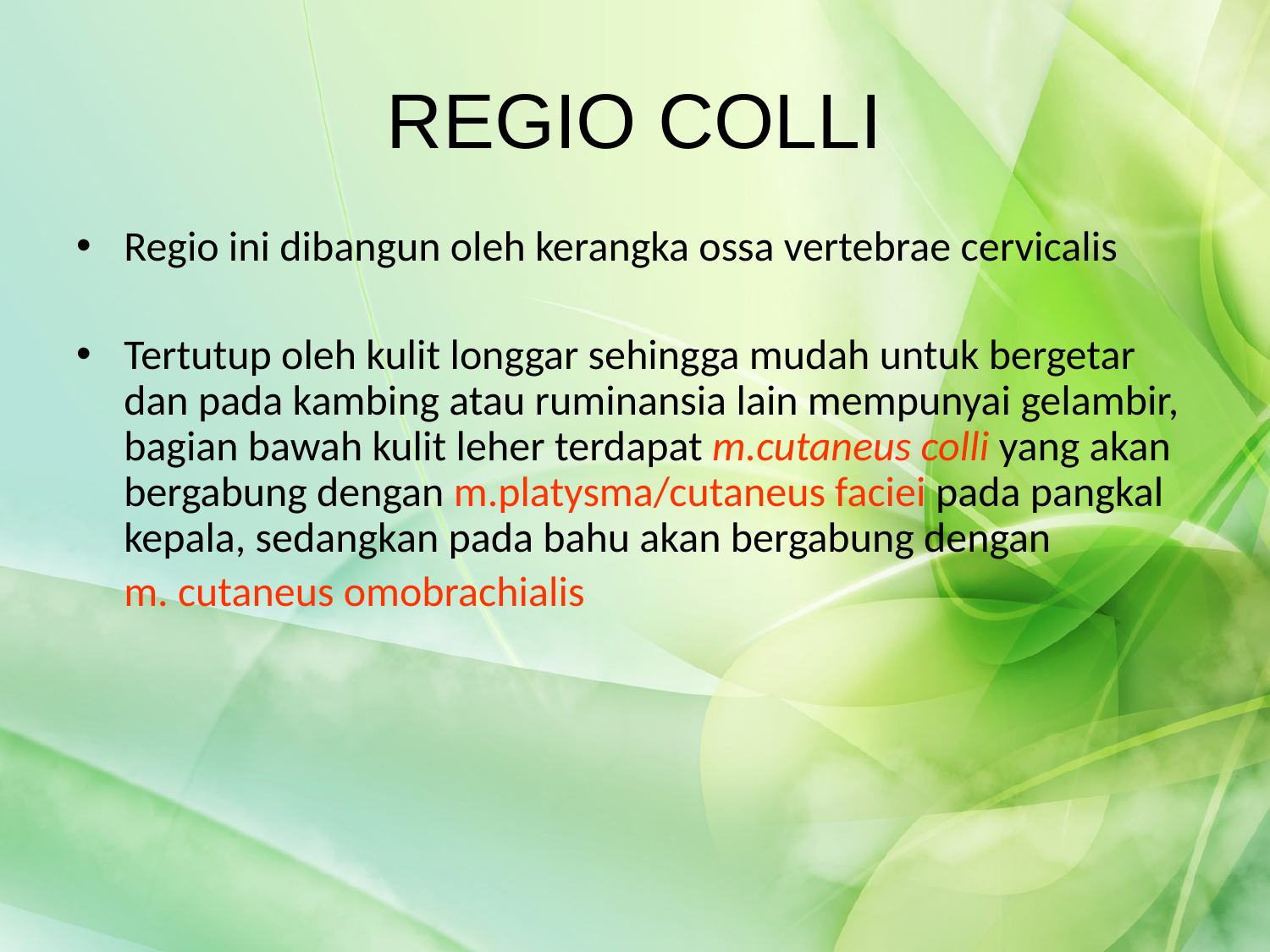

# REGIO COLLI
Regio ini dibangun oleh kerangka ossa vertebrae cervicalis

Tertutup oleh kulit longgar sehingga mudah untuk bergetar dan pada kambing atau ruminansia lain mempunyai gelambir, bagian bawah kulit leher terdapat m.cutaneus colli yang akan bergabung dengan m.platysma/cutaneus faciei pada pangkal kepala, sedangkan pada bahu akan bergabung dengan
	m. cutaneus omobrachialis